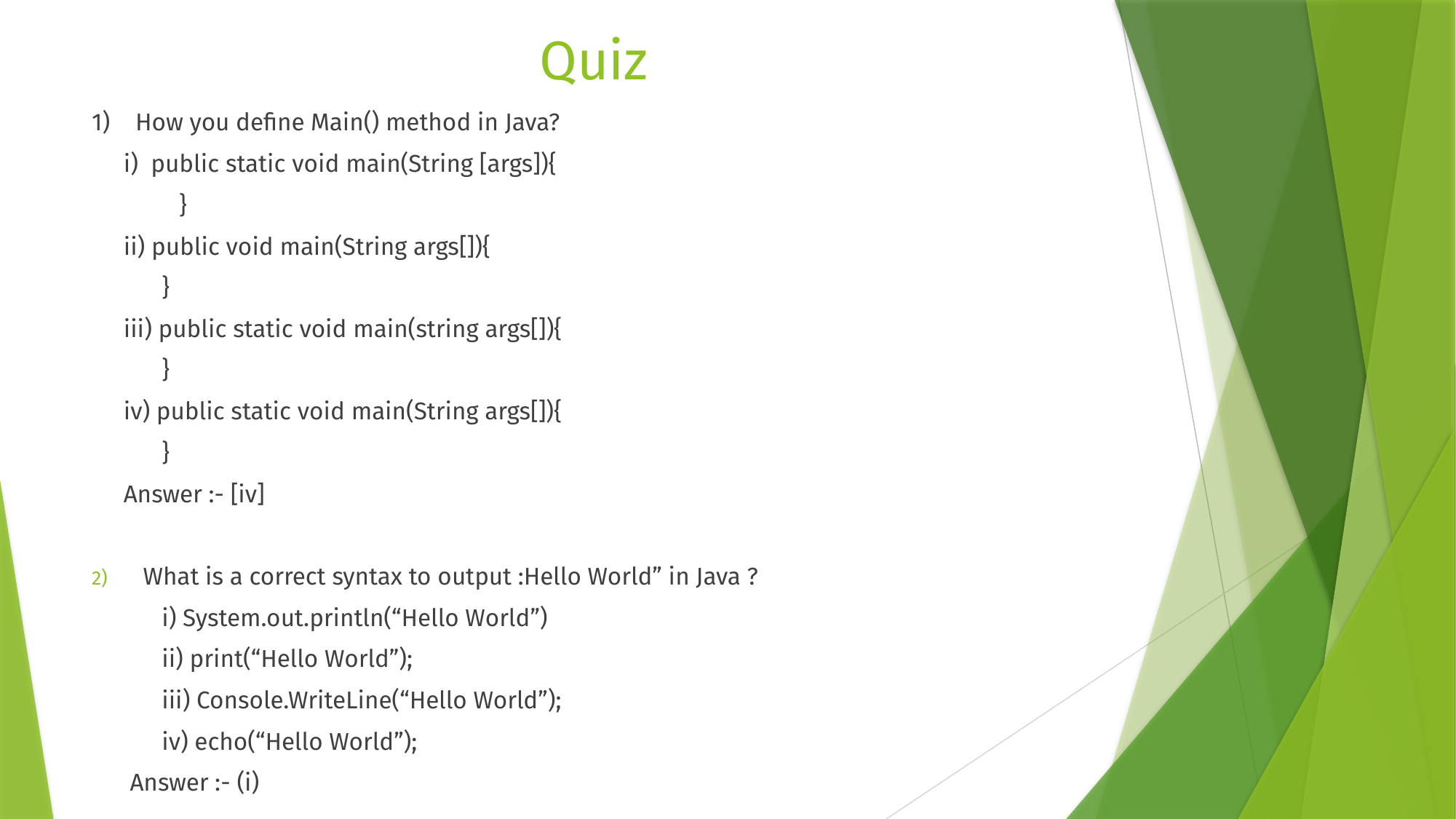

# Quiz
1)    How you define Main() method in Java?
     i)  public static void main(String [args]){
      	}
     ii) public void main(String args[]){
           }
     iii) public static void main(string args[]){
           }
     iv) public static void main(String args[]){
           }
     Answer :- [iv]

What is a correct syntax to output :Hello World” in Java ?
           i) System.out.println(“Hello World”)
           ii) print(“Hello World”);
           iii) Console.WriteLine(“Hello World”);
           iv) echo(“Hello World”);
      Answer :- (i)